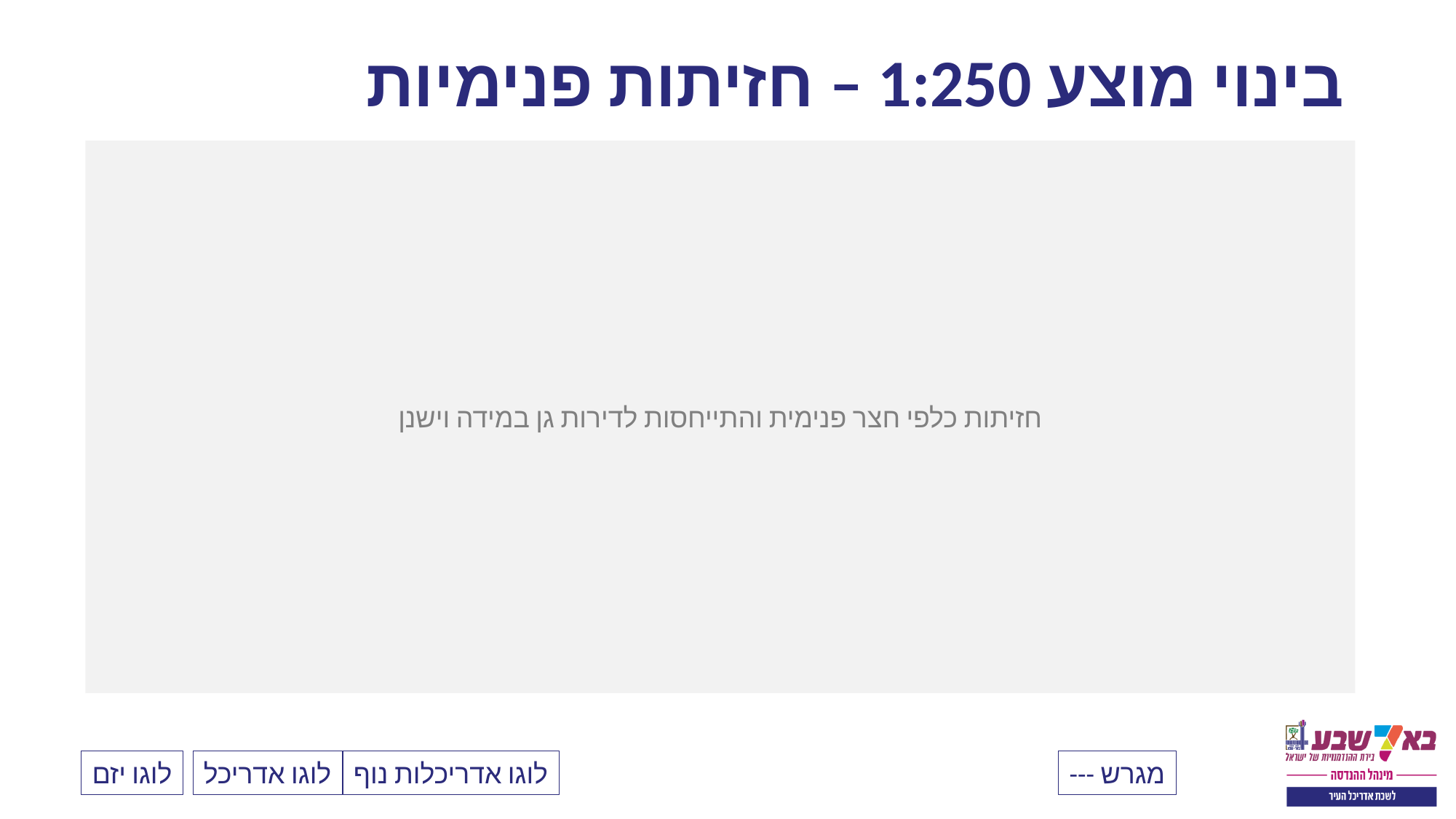

# בינוי מוצע 1:250 – חזיתות פנימיות
חזיתות כלפי חצר פנימית והתייחסות לדירות גן במידה וישנן